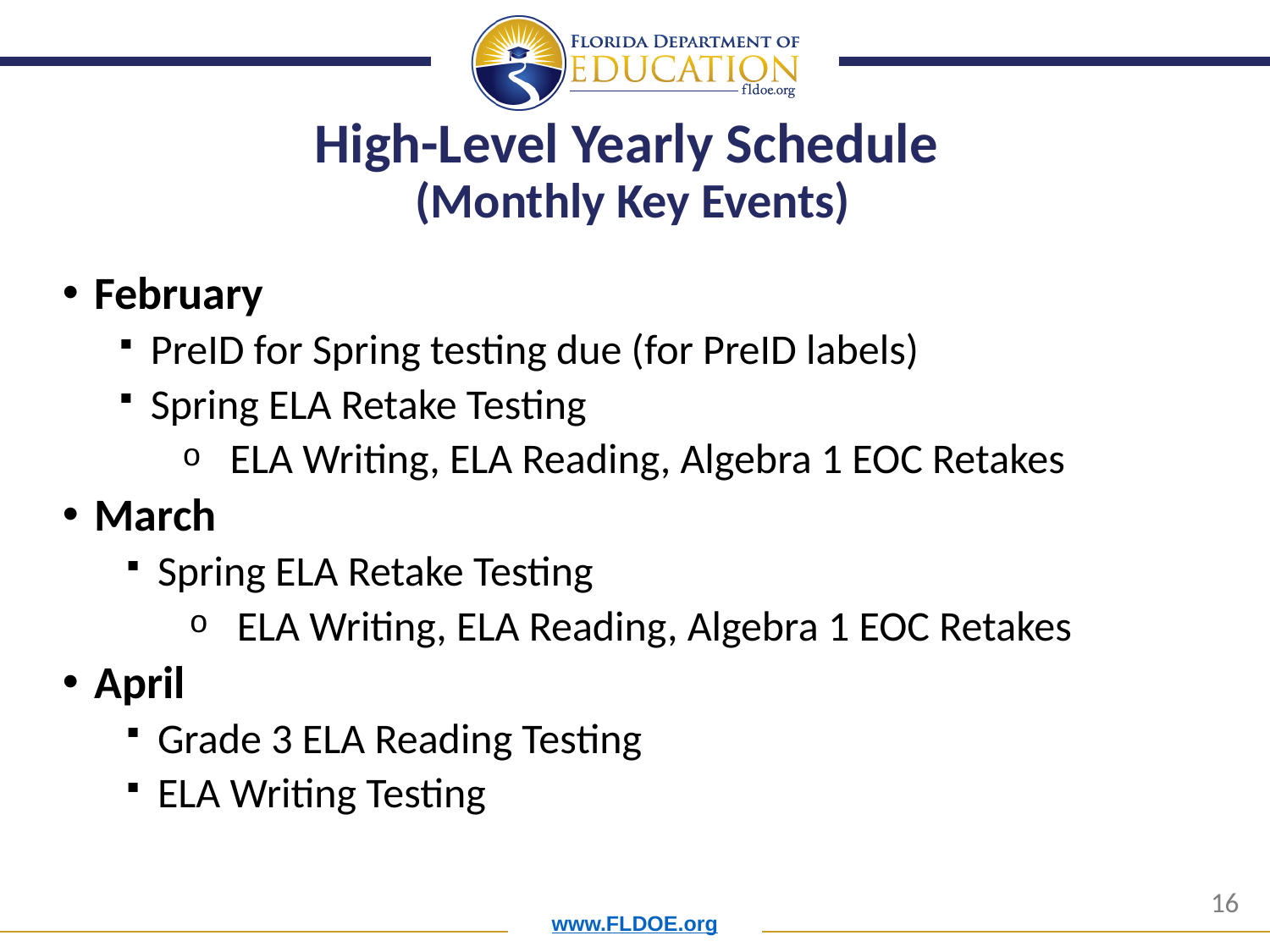

# High-Level Yearly Schedule (Monthly Key Events)
February
PreID for Spring testing due (for PreID labels)
Spring ELA Retake Testing
ELA Writing, ELA Reading, Algebra 1 EOC Retakes
March
Spring ELA Retake Testing
ELA Writing, ELA Reading, Algebra 1 EOC Retakes
April
Grade 3 ELA Reading Testing
ELA Writing Testing